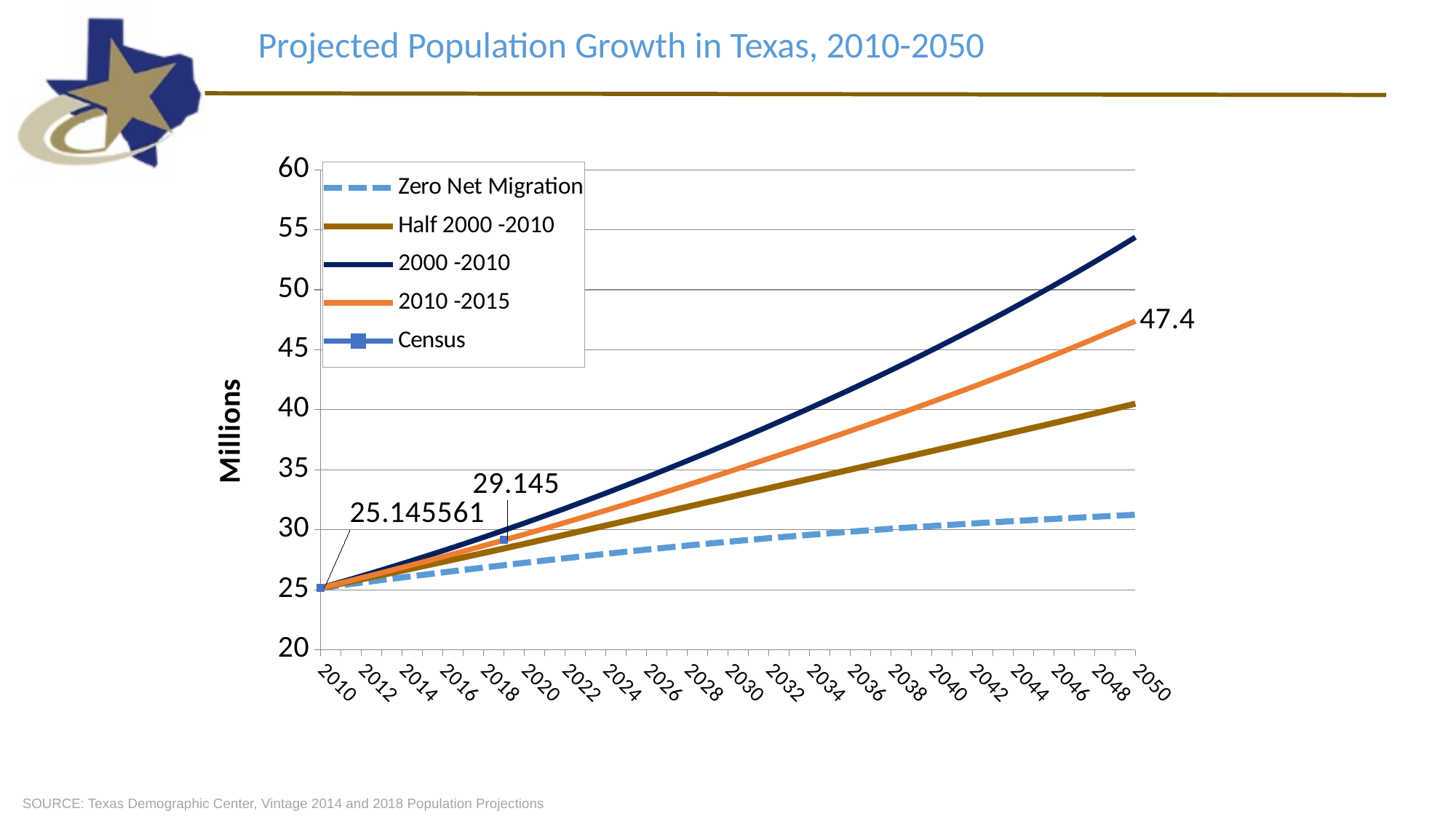

Projected Population Growth in Texas, 2010-2050

[unsupported chart]

SOURCE: Texas Demographic Center, Vintage 2014 and 2018 Population Projections